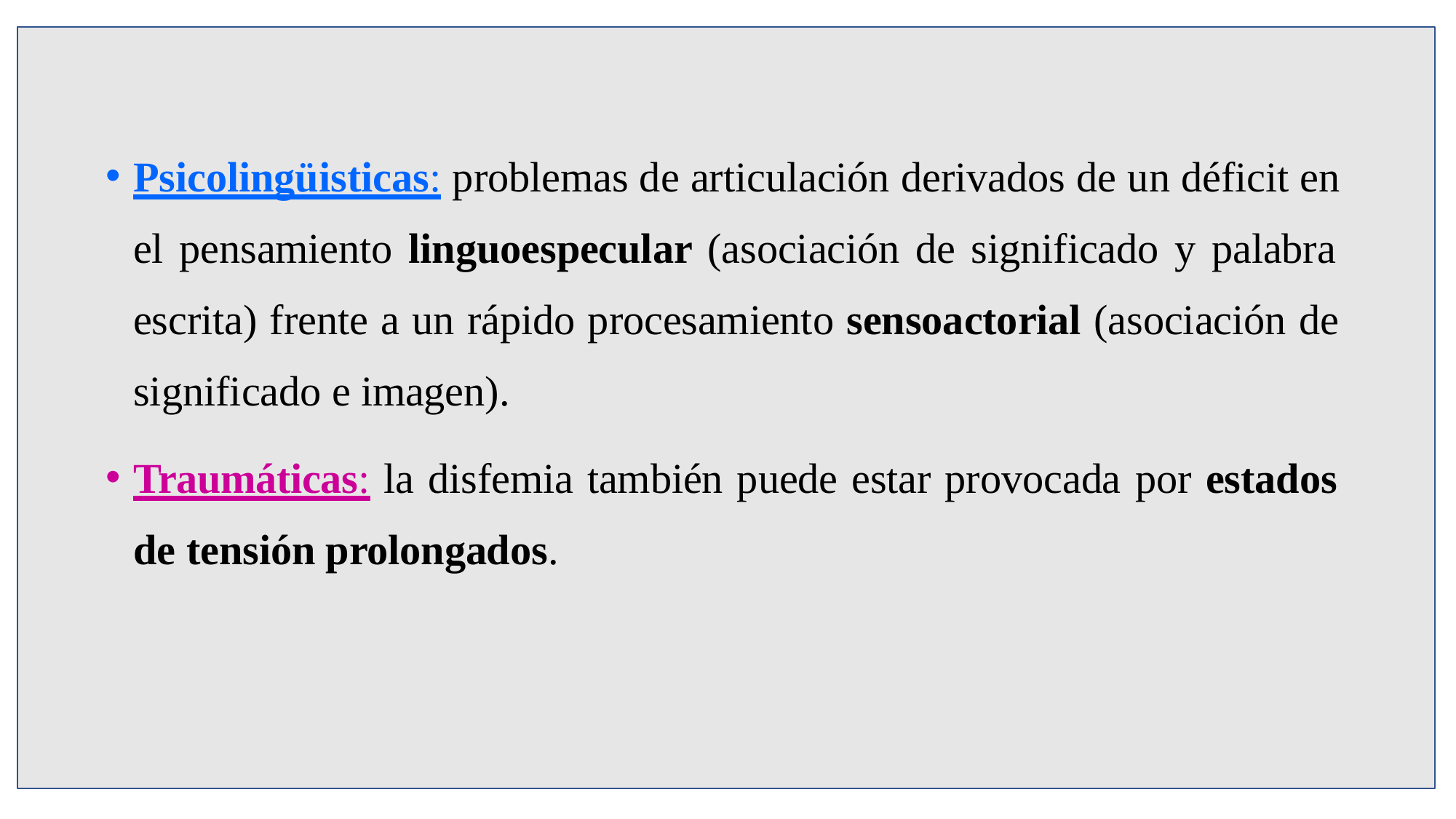

Psicolingüisticas: problemas de articulación derivados de un déficit en  el pensamiento linguoespecular (asociación de significado y palabra  escrita) frente a un rápido procesamiento sensoactorial (asociación de  significado e imagen).
Traumáticas: la disfemia también puede estar provocada por estados  de tensión prolongados.